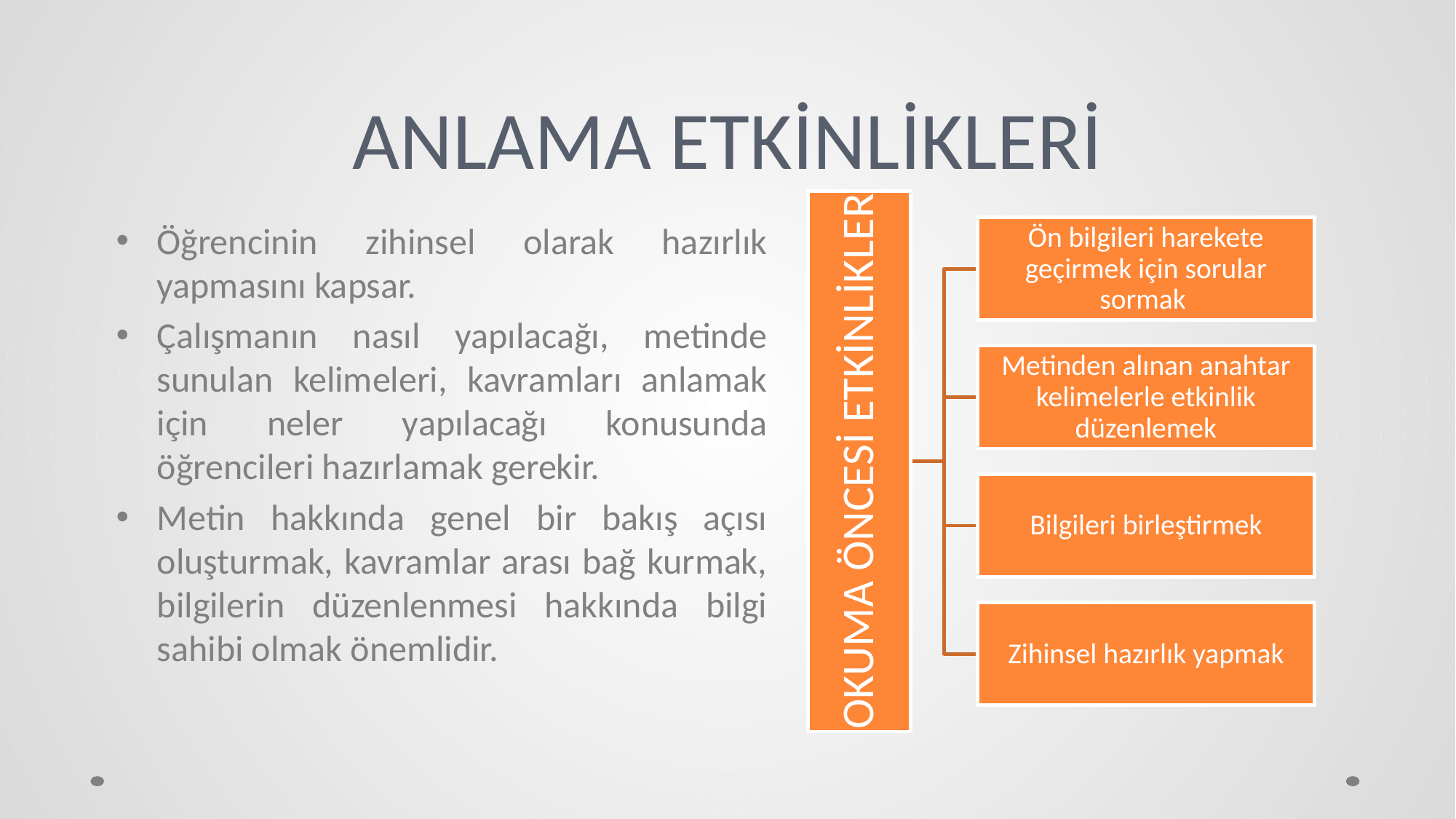

# ANLAMA ETKİNLİKLERİ

OKUMA ÖNCESİ ETKİNLİKLER
Ön bilgileri harekete geçirmek için sorular sormak
Metinden alınan anahtar kelimelerle etkinlik düzenlemek
Bilgileri birleştirmek
Zihinsel hazırlık yapmak
Öğrencinin zihinsel olarak hazırlık yapmasını kapsar.
Çalışmanın nasıl yapılacağı, metinde sunulan kelimeleri, kavramları anlamak için neler yapılacağı konusunda öğrencileri hazırlamak gerekir.
Metin hakkında genel bir bakış açısı oluşturmak, kavramlar arası bağ kurmak, bilgilerin düzenlenmesi hakkında bilgi sahibi olmak önemlidir.